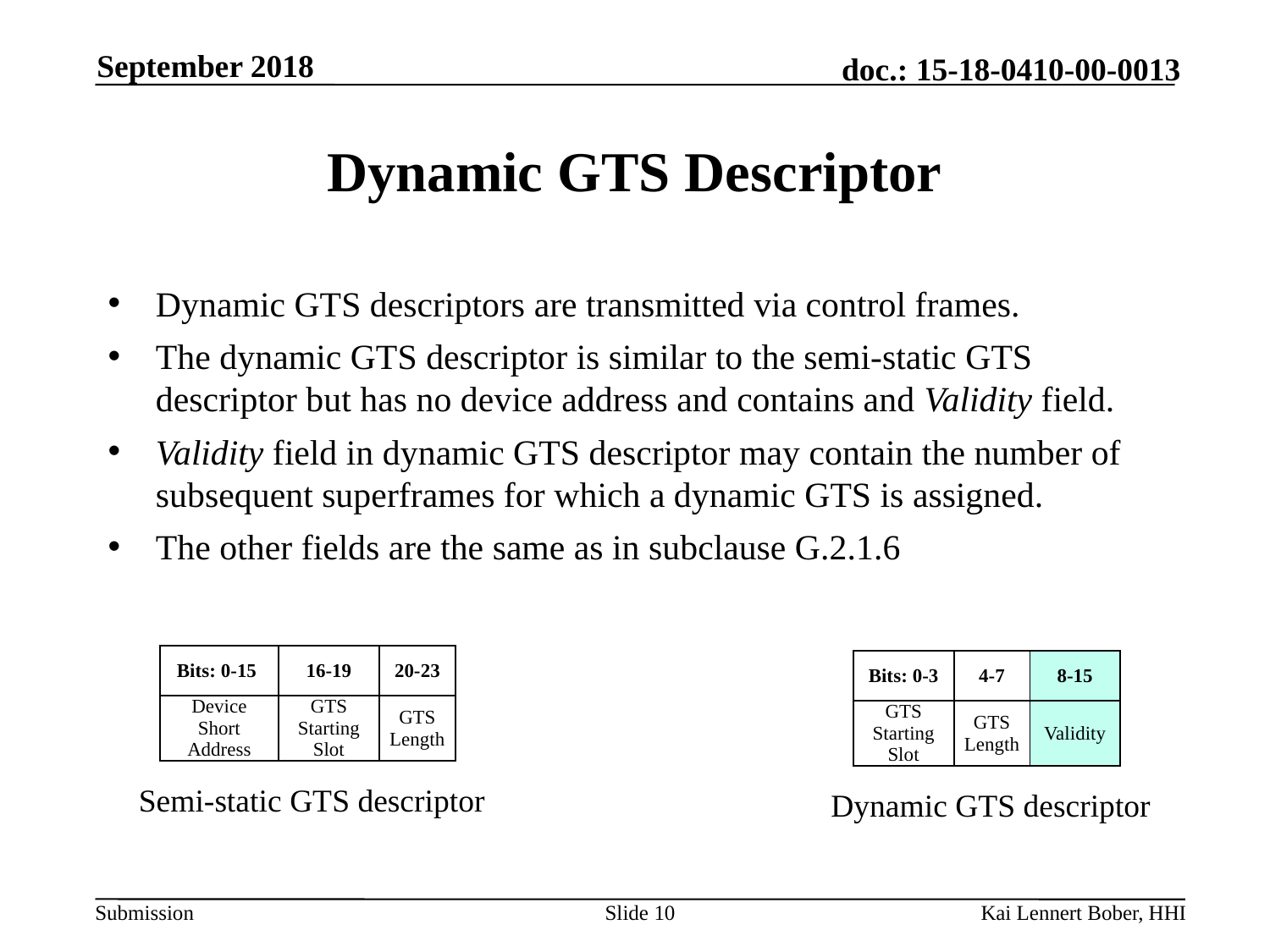

September 2018
# Dynamic GTS Descriptor
Dynamic GTS descriptors are transmitted via control frames.
The dynamic GTS descriptor is similar to the semi-static GTS descriptor but has no device address and contains and Validity field.
Validity field in dynamic GTS descriptor may contain the number of subsequent superframes for which a dynamic GTS is assigned.
The other fields are the same as in subclause G.2.1.6
| Bits: 0-15 | 16-19 | 20-23 |
| --- | --- | --- |
| Device Short Address | GTS Starting Slot | GTS Length |
| Bits: 0-3 | 4-7 | 8-15 |
| --- | --- | --- |
| GTS Starting Slot | GTS Length | Validity |
Semi-static GTS descriptor
Dynamic GTS descriptor
Slide 10
Kai Lennert Bober, HHI